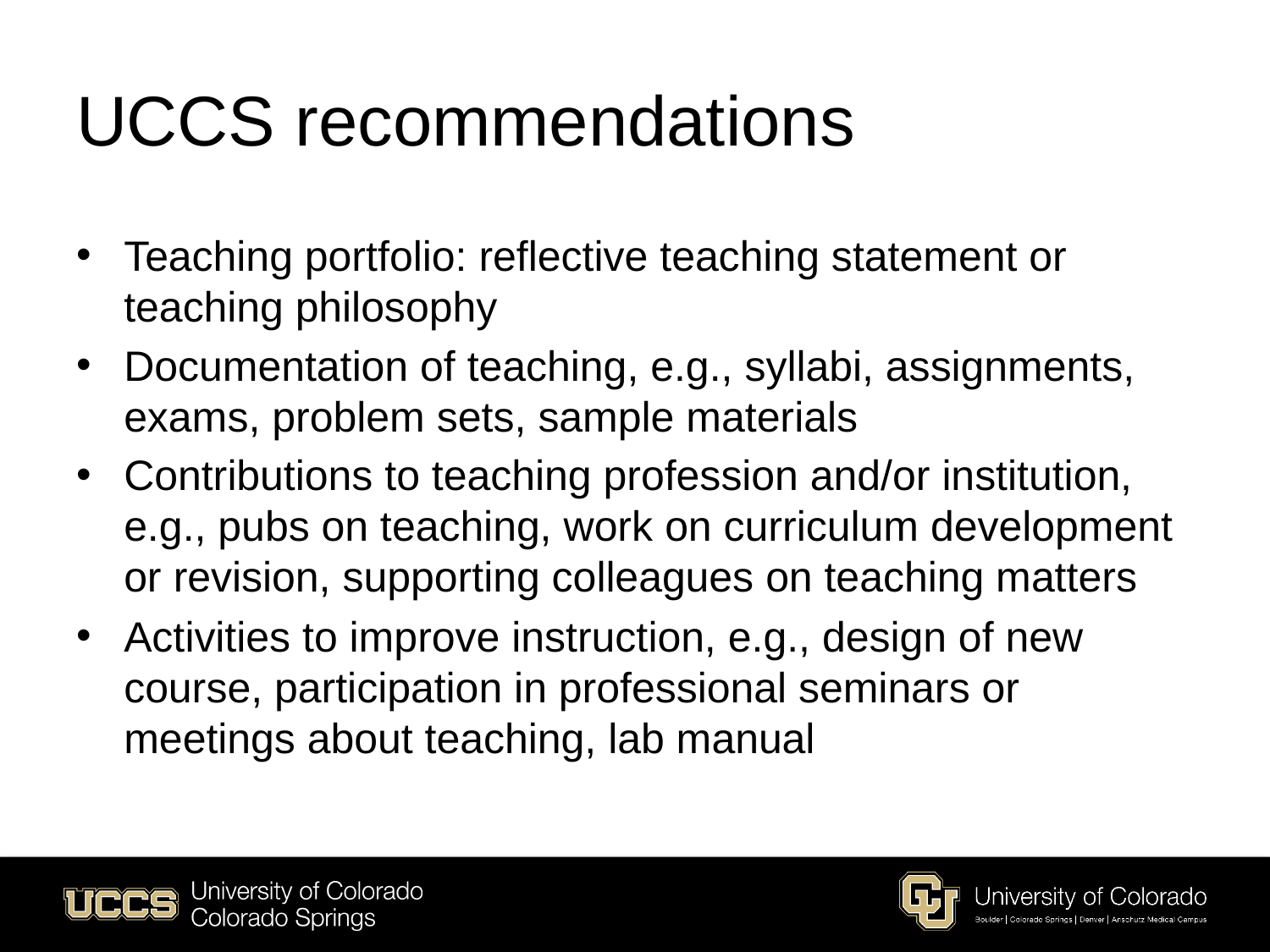

# UCCS recommendations
Teaching portfolio: reflective teaching statement or teaching philosophy
Documentation of teaching, e.g., syllabi, assignments, exams, problem sets, sample materials
Contributions to teaching profession and/or institution, e.g., pubs on teaching, work on curriculum development or revision, supporting colleagues on teaching matters
Activities to improve instruction, e.g., design of new course, participation in professional seminars or meetings about teaching, lab manual